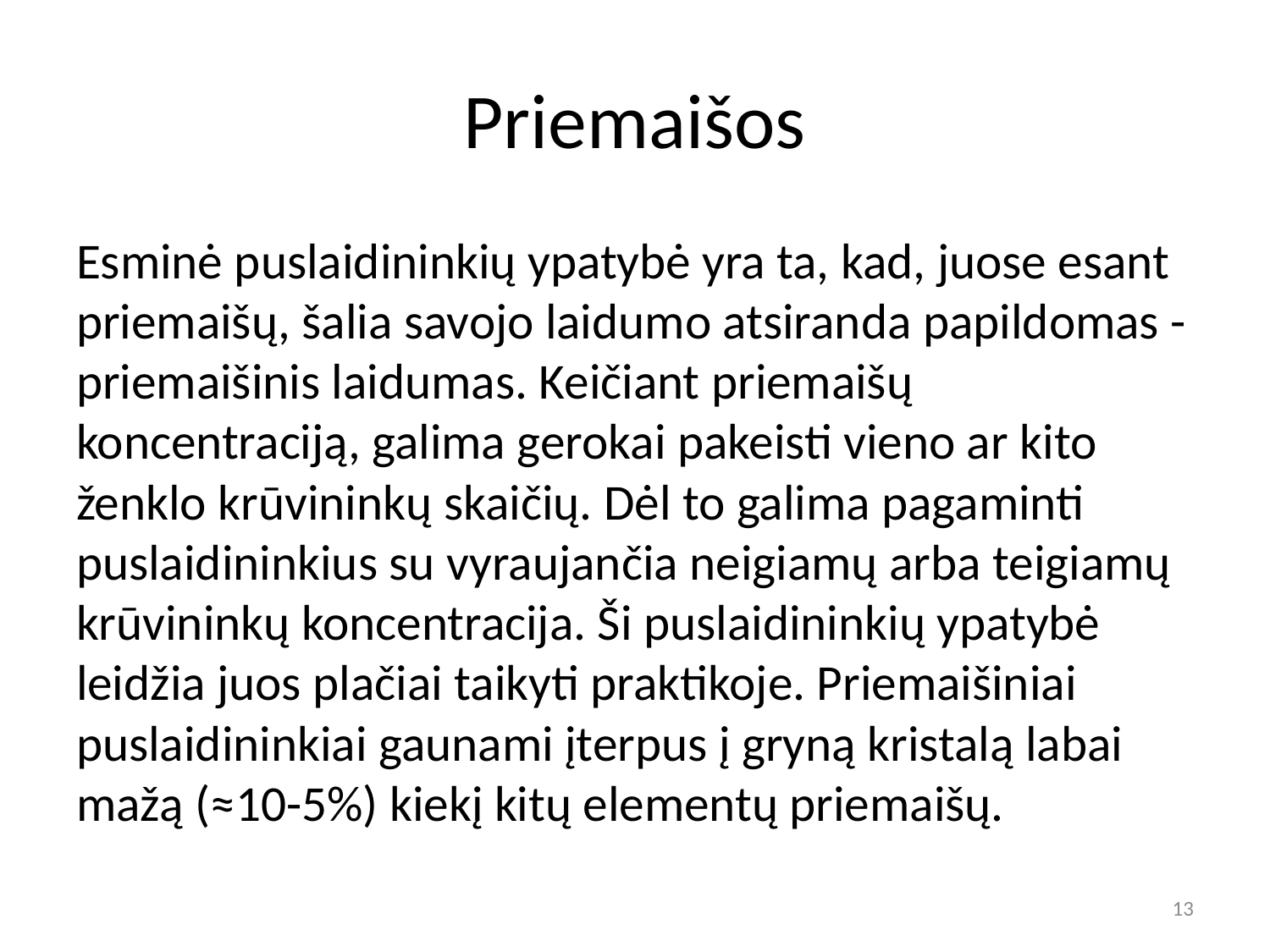

# Priemaišos
Esminė puslaidininkių ypatybė yra ta, kad, juose esant priemaišų, šalia savojo laidumo atsiranda papildomas - priemaišinis laidumas. Keičiant priemaišų koncentraciją, galima gerokai pakeisti vieno ar kito ženklo krūvininkų skaičių. Dėl to galima pagaminti puslaidininkius su vyraujančia neigiamų arba teigiamų krūvininkų koncentracija. Ši puslaidininkių ypatybė leidžia juos plačiai taikyti praktikoje. Priemaišiniai puslaidininkiai gaunami įterpus į gryną kristalą labai mažą (≈10-5%) kiekį kitų elementų priemaišų.
13